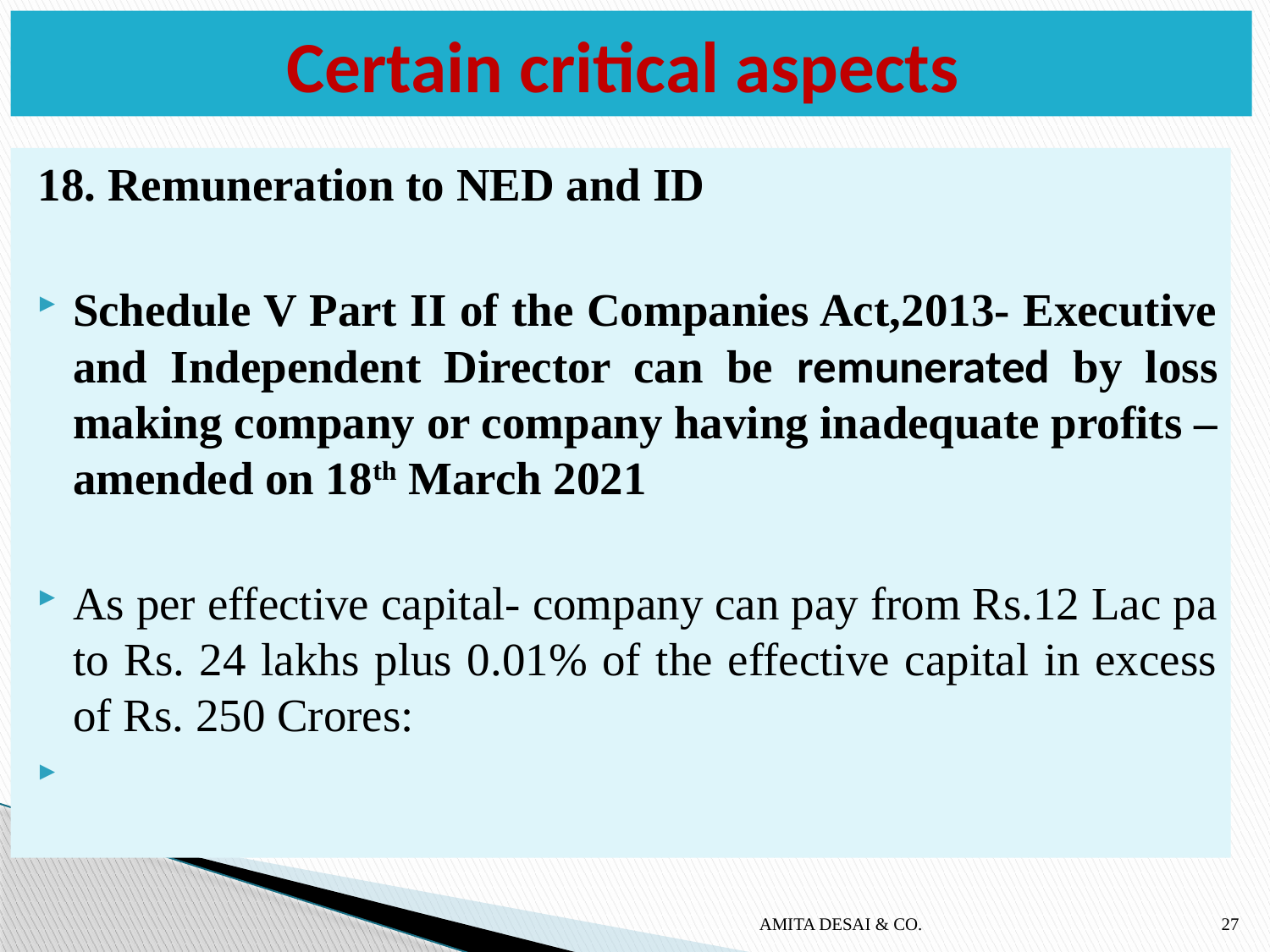

# Certain critical aspects
18. Remuneration to NED and ID

Schedule V Part II of the Companies Act,2013- Executive and Independent Director can be remunerated by loss making company or company having inadequate profits – amended on 18th March 2021

As per effective capital- company can pay from Rs.12 Lac pa to Rs. 24 lakhs plus 0.01% of the effective capital in excess of Rs. 250 Crores:

AMITA DESAI & CO.
27